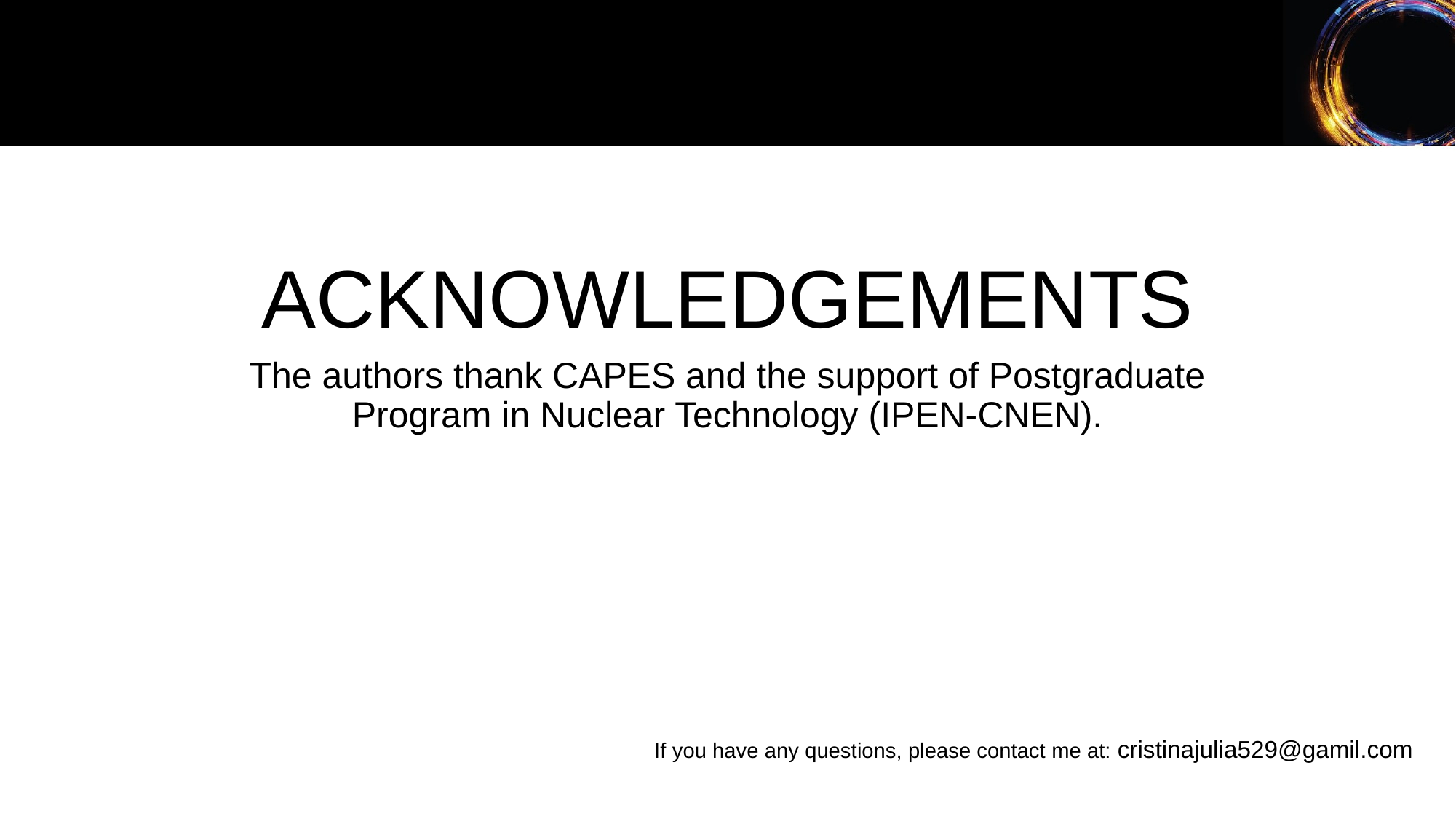

# ACKNOWLEDGEMENTS
The authors thank CAPES and the support of Postgraduate Program in Nuclear Technology (IPEN-CNEN).
 If you have any questions, please contact me at: cristinajulia529@gamil.com